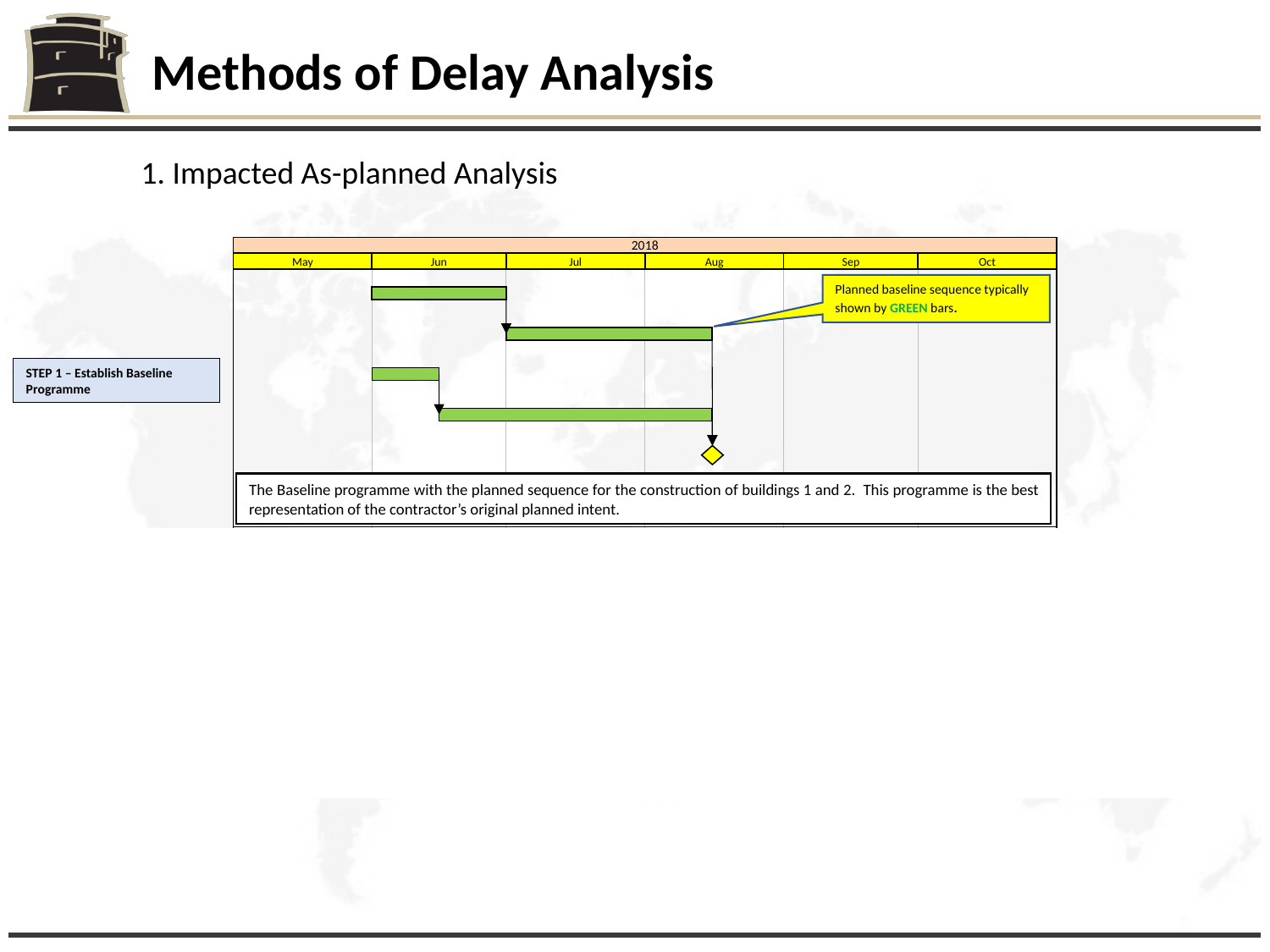

Methods of Delay Analysis
1. Impacted As-planned Analysis
2018
May
Jun
Jul
Aug
Sep
Oct

Planned baseline sequence typically shown by GREEN bars.
B1 - Substructure
B1 - Superstructure
STEP 1 – Establish Baseline Programme
B2  - Substructure
B2  - Superstructure
Project Completion: 15 August
The Baseline programme with the planned sequence for the construction of buildings 1 and 2.  This programme is the best representation of the contractor’s original planned intent.

B1 - Substructure
Float
B1 - Superstructure
STEP 2 – Model the impact of the selected delay event and impact the baseline programme
Delay Event
B2 - Substructure
B2 - Superstructure
B2  - Superstructure
Delay Event – Remedial works to B2 substructure caused 47 days of delay.
Project Completion
Project Completion: 15 August

| Project Planned Completion Date | Impacted Planned Completion Date | Delays due to the Delay Event |
| --- | --- | --- |
| 15-Aug | 01-Oct | 47 |
STEP 3 – Measure Delay
47 days of critical delay